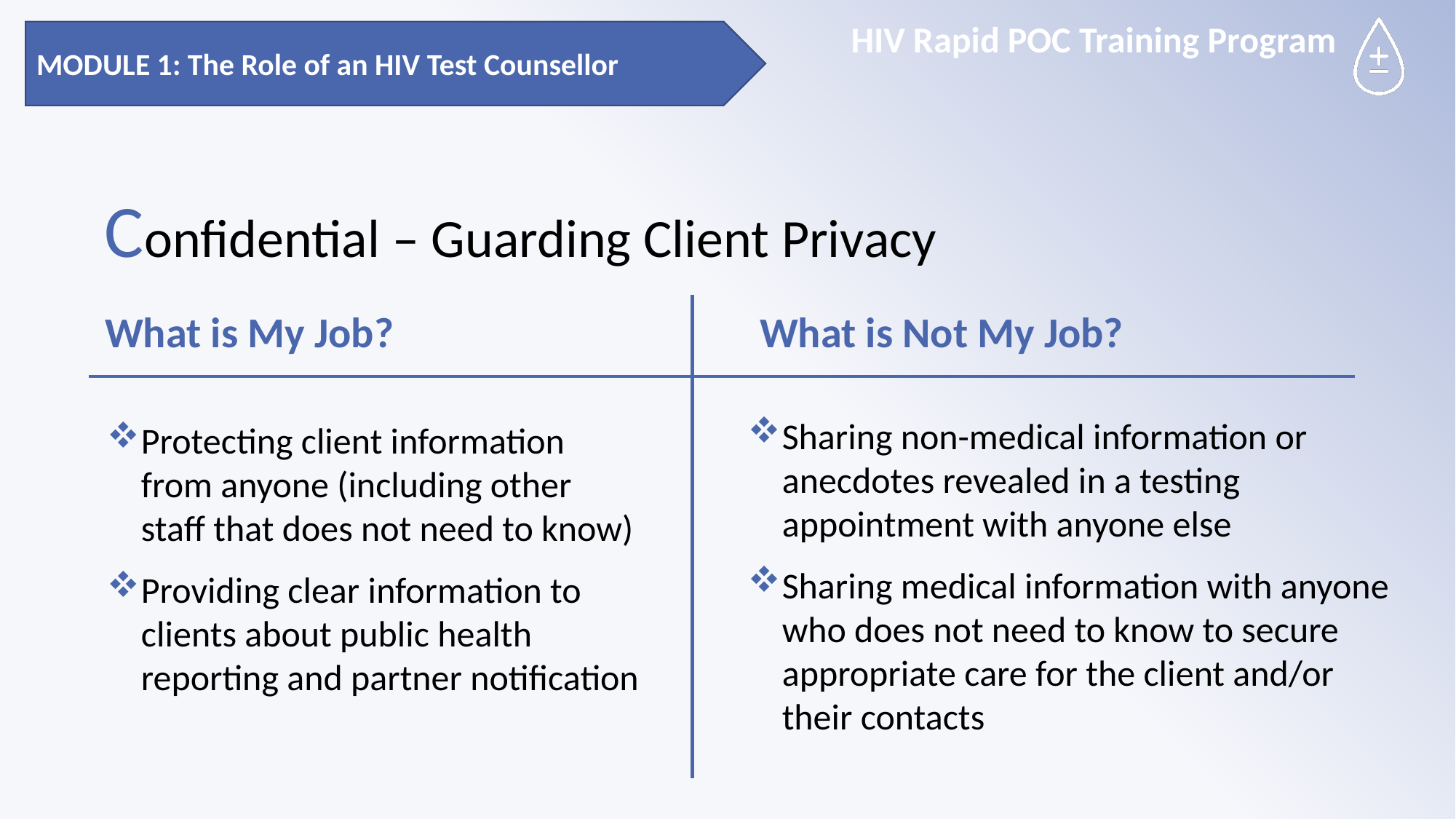

MODULE 1: The Role of an HIV Test Counsellor
# Confidential – Guarding Client Privacy
What is My Job?				What is Not My Job?
Sharing non-medical information or anecdotes revealed in a testing appointment with anyone else
Sharing medical information with anyone who does not need to know to secure appropriate care for the client and/or their contacts
Protecting client information from anyone (including other staff that does not need to know)
Providing clear information to clients about public health reporting and partner notification